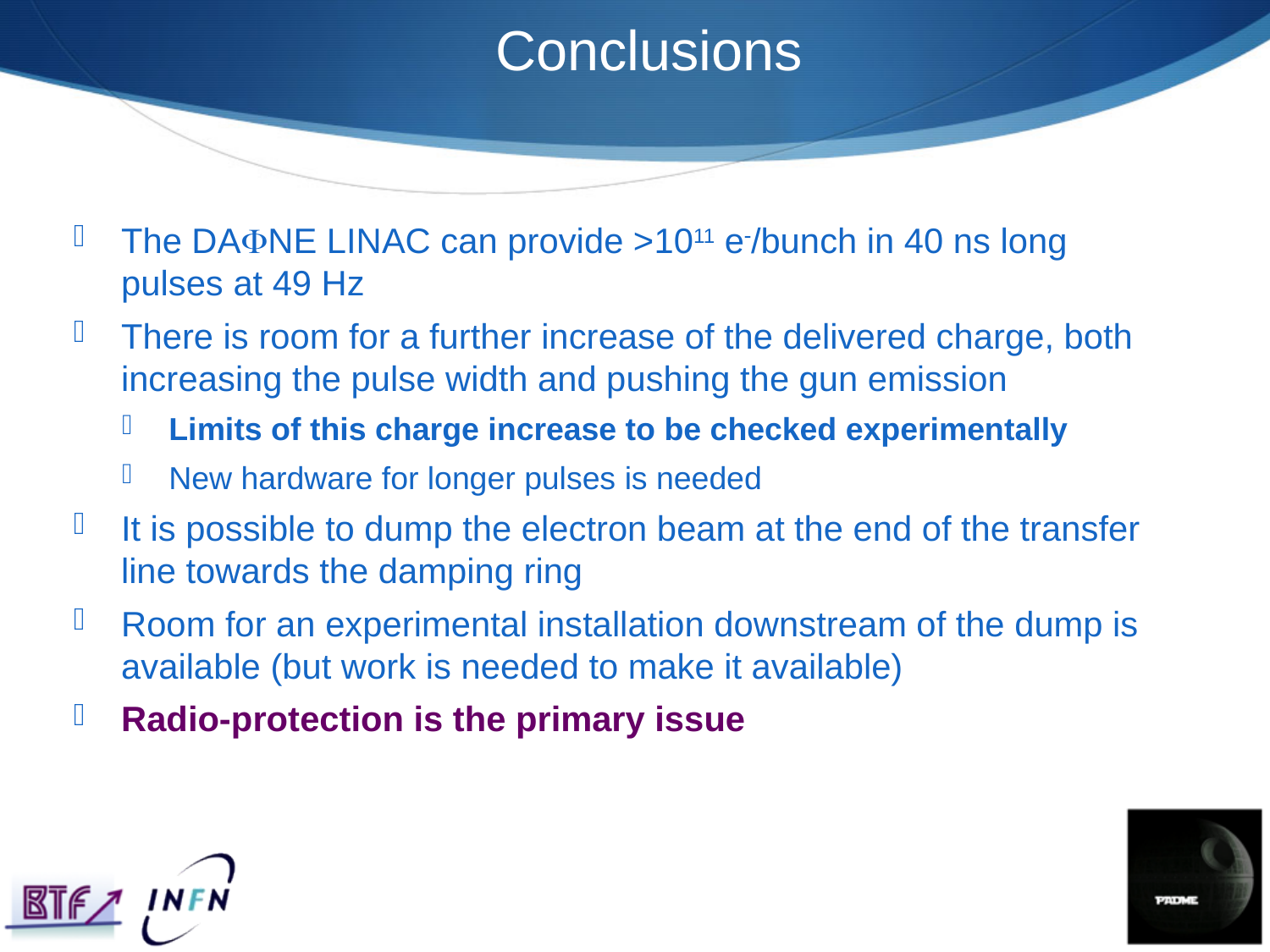

Conclusions
The DAΦNE LINAC can provide >1011 e−/bunch in 40 ns long pulses at 49 Hz
There is room for a further increase of the delivered charge, both increasing the pulse width and pushing the gun emission
Limits of this charge increase to be checked experimentally
New hardware for longer pulses is needed
It is possible to dump the electron beam at the end of the transfer line towards the damping ring
Room for an experimental installation downstream of the dump is available (but work is needed to make it available)
Radio-protection is the primary issue